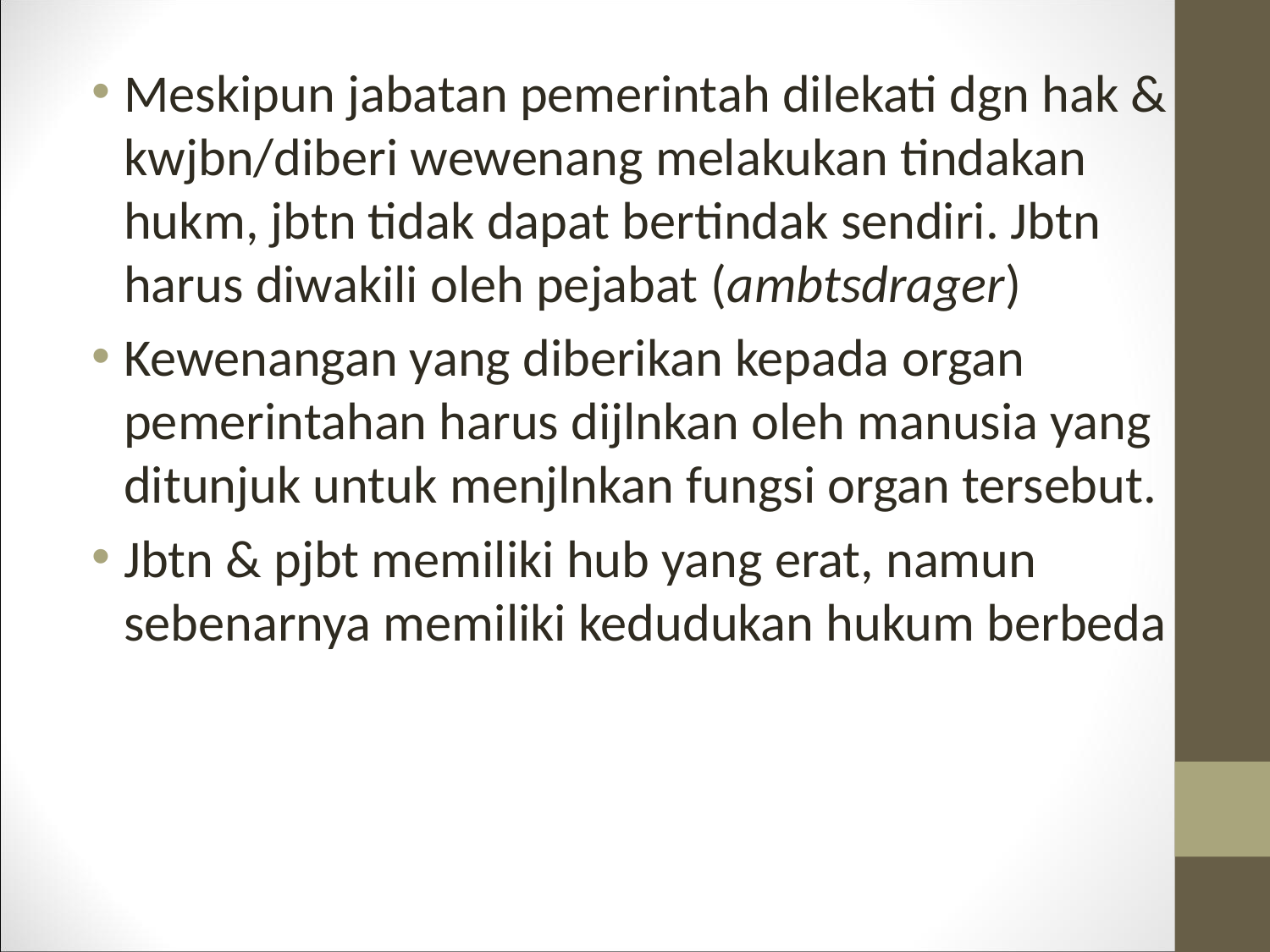

Meskipun jabatan pemerintah dilekati dgn hak & kwjbn/diberi wewenang melakukan tindakan hukm, jbtn tidak dapat bertindak sendiri. Jbtn harus diwakili oleh pejabat (ambtsdrager)
Kewenangan yang diberikan kepada organ pemerintahan harus dijlnkan oleh manusia yang ditunjuk untuk menjlnkan fungsi organ tersebut.
Jbtn & pjbt memiliki hub yang erat, namun sebenarnya memiliki kedudukan hukum berbeda